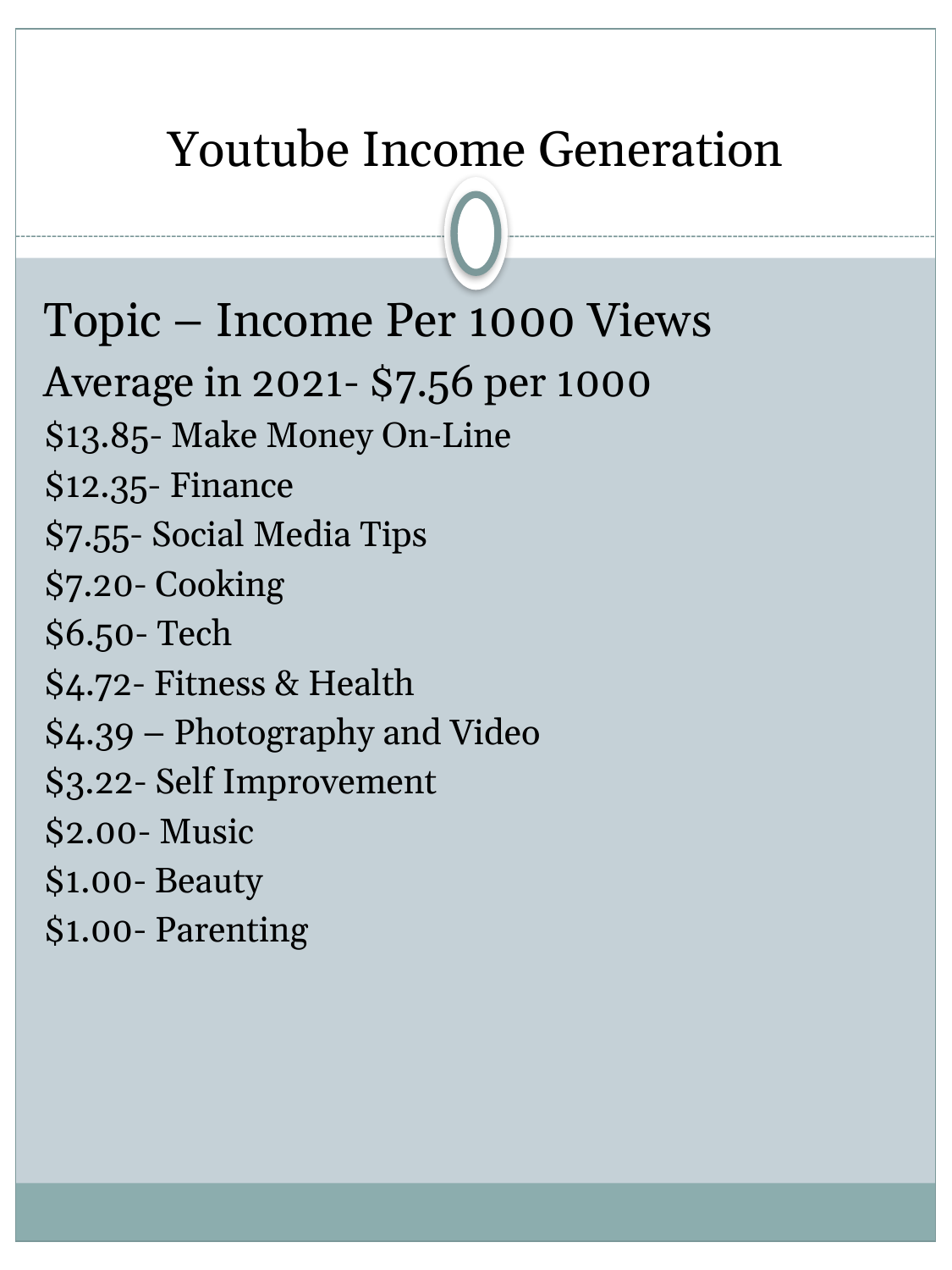

# Youtube Income Generation
Topic – Income Per 1000 Views
Average in 2021- $7.56 per 1000
$13.85- Make Money On-Line
$12.35- Finance
$7.55- Social Media Tips
$7.20- Cooking
$6.50- Tech
$4.72- Fitness & Health
$4.39 – Photography and Video
$3.22- Self Improvement
$2.00- Music
$1.00- Beauty
$1.00- Parenting